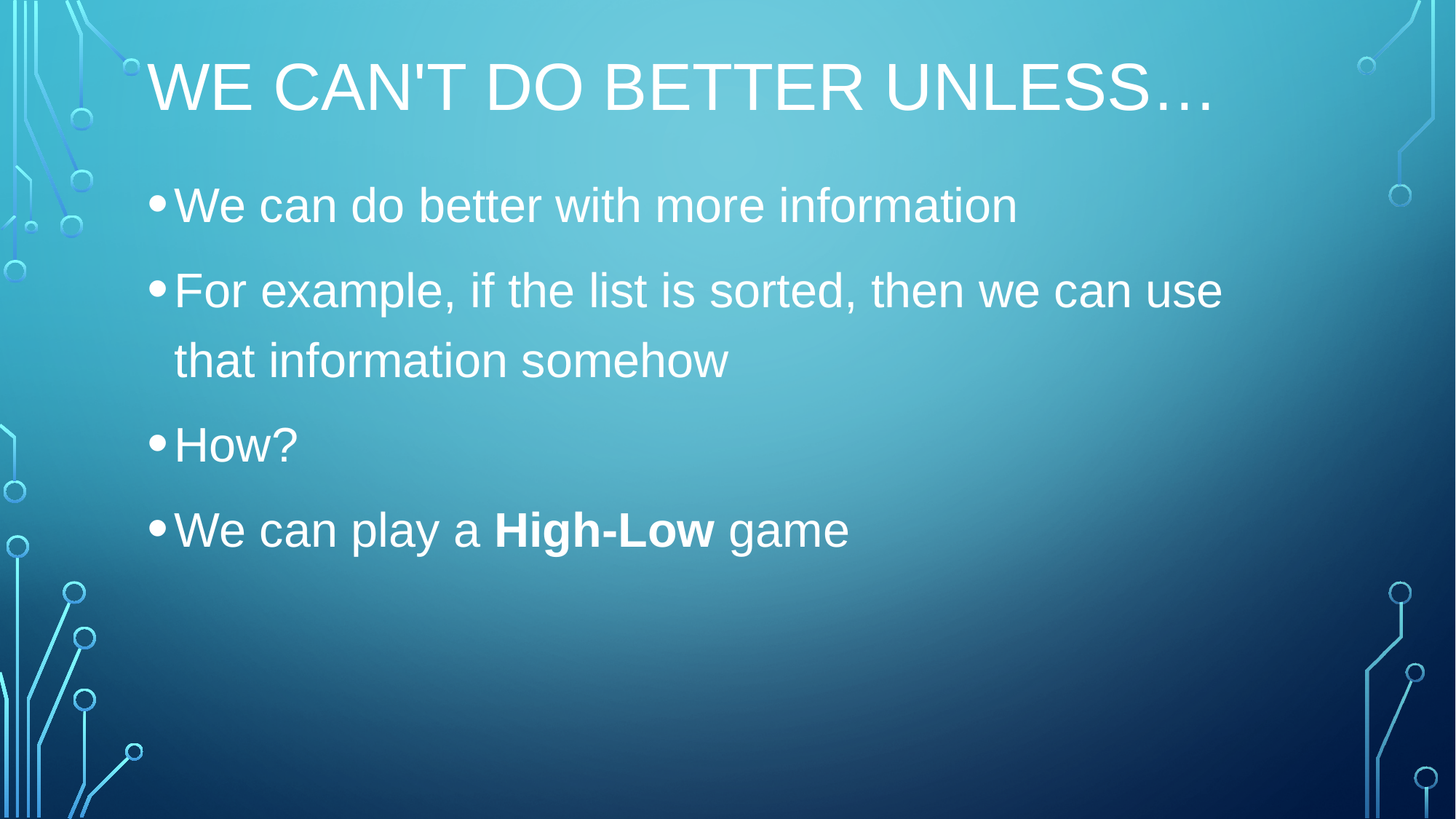

# We can't do better unless…
We can do better with more information
For example, if the list is sorted, then we can use that information somehow
How?
We can play a High-Low game